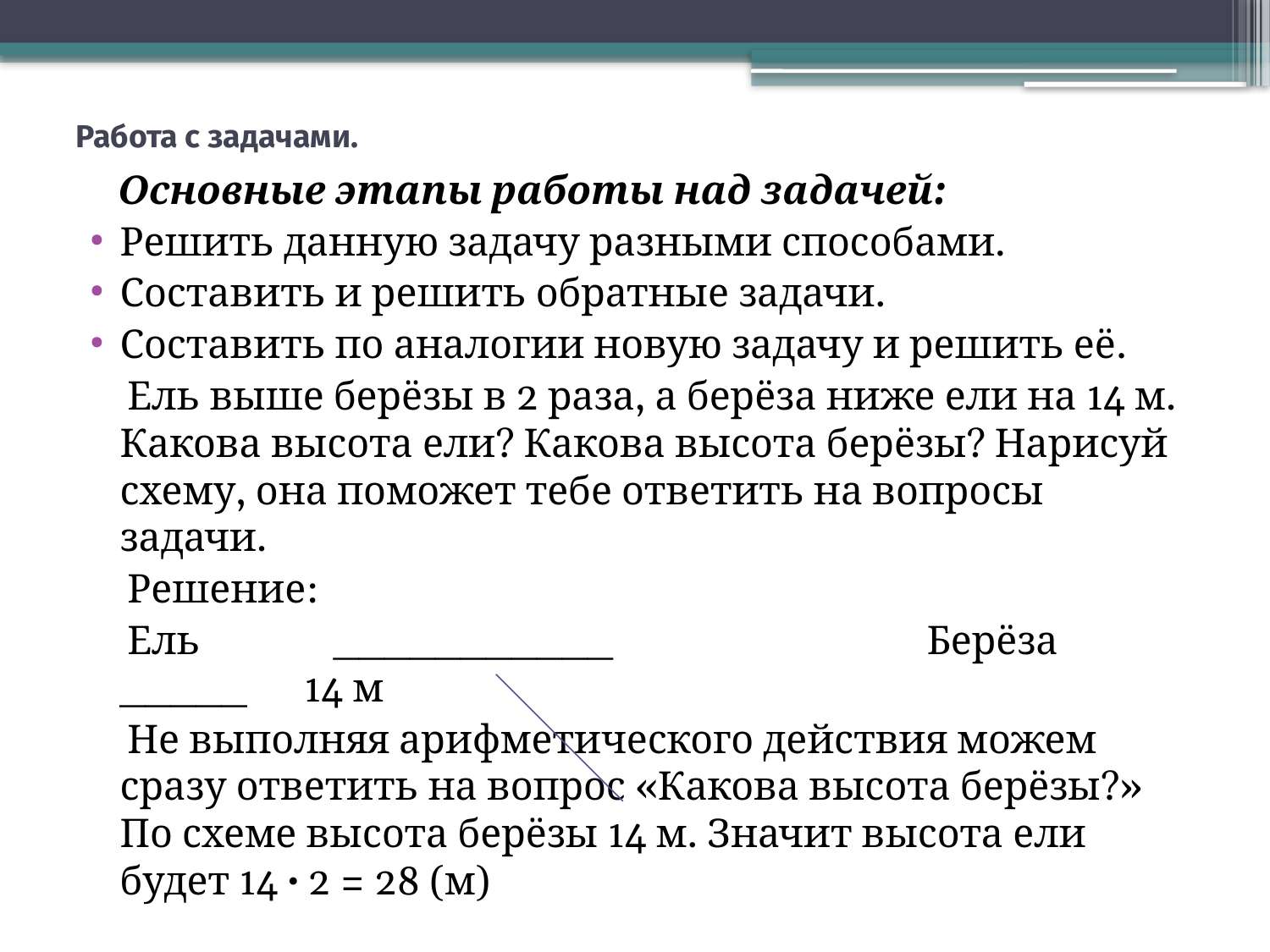

# Работа с задачами.
   Основные этапы работы над задачей:
Решить данную задачу разными способами.
Составить и решить обратные задачи.
Составить по аналогии новую задачу и решить её.
    Ель выше берёзы в 2 раза, а берёза ниже ели на 14 м. Какова высота ели? Какова высота берёзы? Нарисуй схему, она поможет тебе ответить на вопросы задачи.
    Решение:
    Ель              ___________                                 Берёза         _____      14 м
    Не выполняя арифметического действия можем сразу ответить на вопрос «Какова высота берёзы?» По схеме высота берёзы 14 м. Значит высота ели будет 14 ∙ 2 = 28 (м)